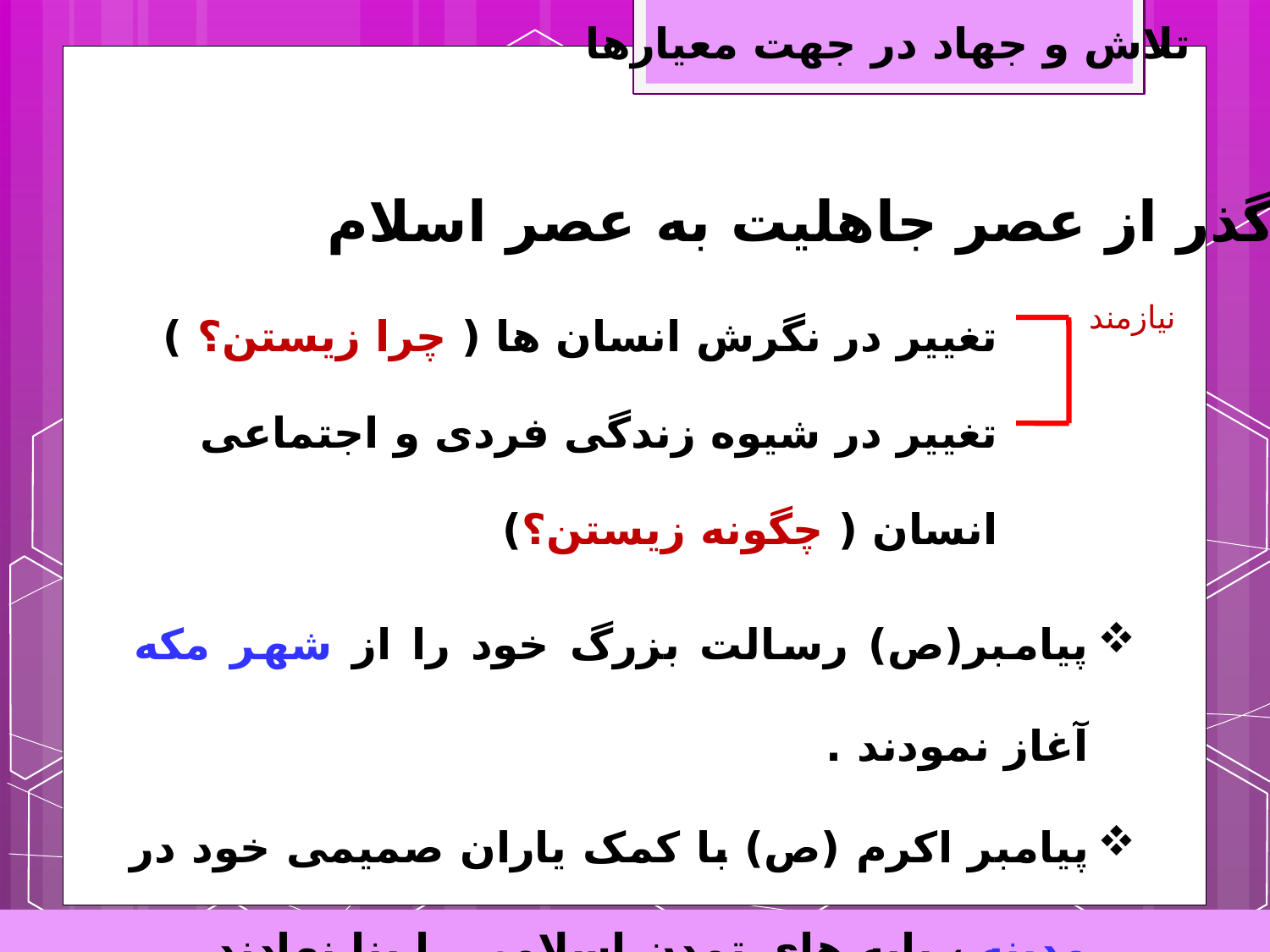

تلاش و جهاد در جهت معیارها
گذر از عصر جاهلیت به عصر اسلام
تغییر در نگرش انسان ها ( چرا زیستن؟ )
تغییر در شیوه زندگی فردی و اجتماعی انسان ( چگونه زیستن؟)
نیازمند

پیامبر(ص) رسالت بزرگ خود را از شهر مکه آغاز نمودند .
پیامبر اکرم (ص) با کمک یاران صمیمی خود در مدینه ، پایه های تمدن اسلامی را بنا نهادند.